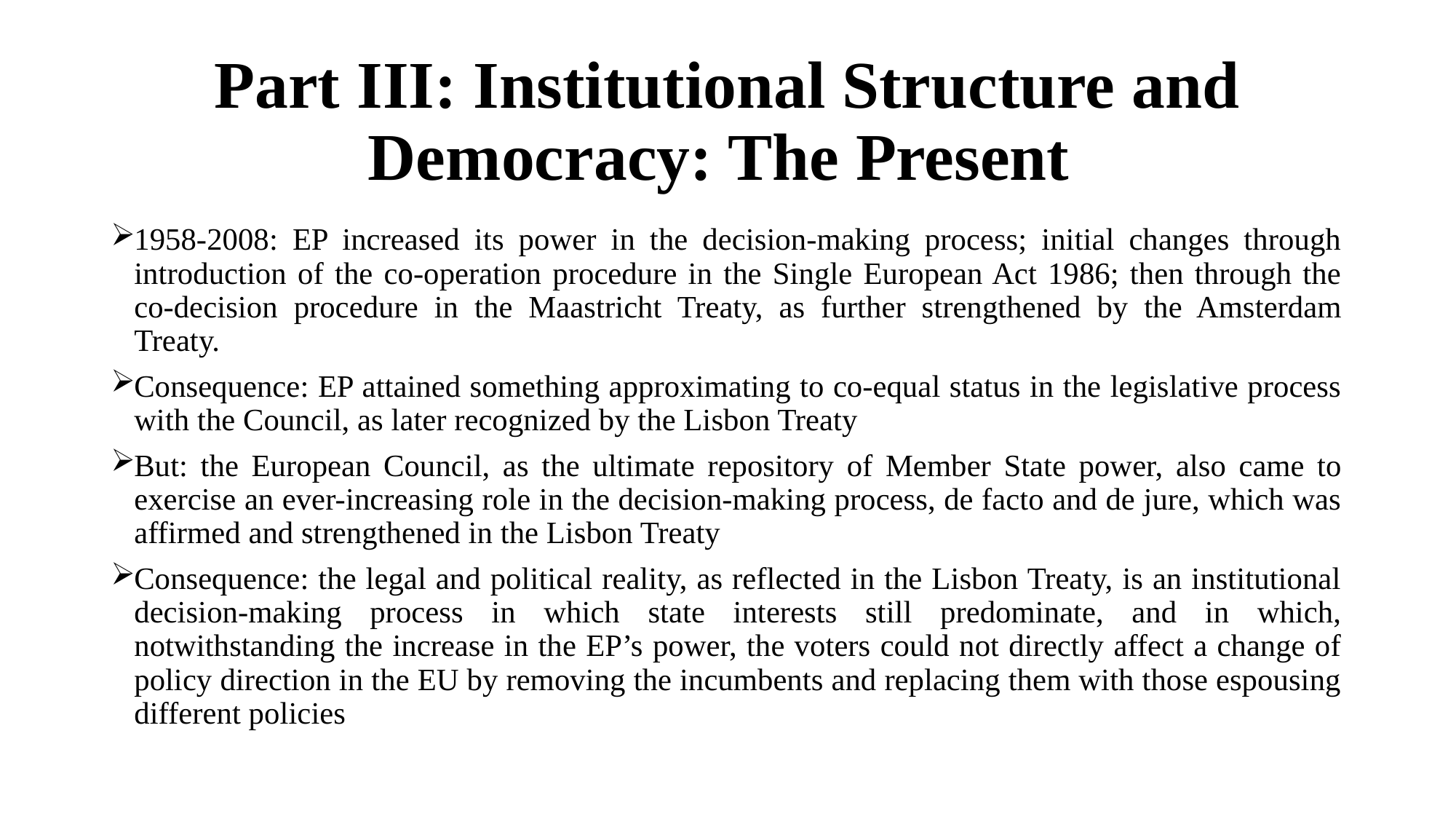

# Part III: Institutional Structure and Democracy: The Present
1958-2008: EP increased its power in the decision-making process; initial changes through introduction of the co-operation procedure in the Single European Act 1986; then through the co-decision procedure in the Maastricht Treaty, as further strengthened by the Amsterdam Treaty.
Consequence: EP attained something approximating to co-equal status in the legislative process with the Council, as later recognized by the Lisbon Treaty
But: the European Council, as the ultimate repository of Member State power, also came to exercise an ever-increasing role in the decision-making process, de facto and de jure, which was affirmed and strengthened in the Lisbon Treaty
Consequence: the legal and political reality, as reflected in the Lisbon Treaty, is an institutional decision-making process in which state interests still predominate, and in which, notwithstanding the increase in the EP’s power, the voters could not directly affect a change of policy direction in the EU by removing the incumbents and replacing them with those espousing different policies